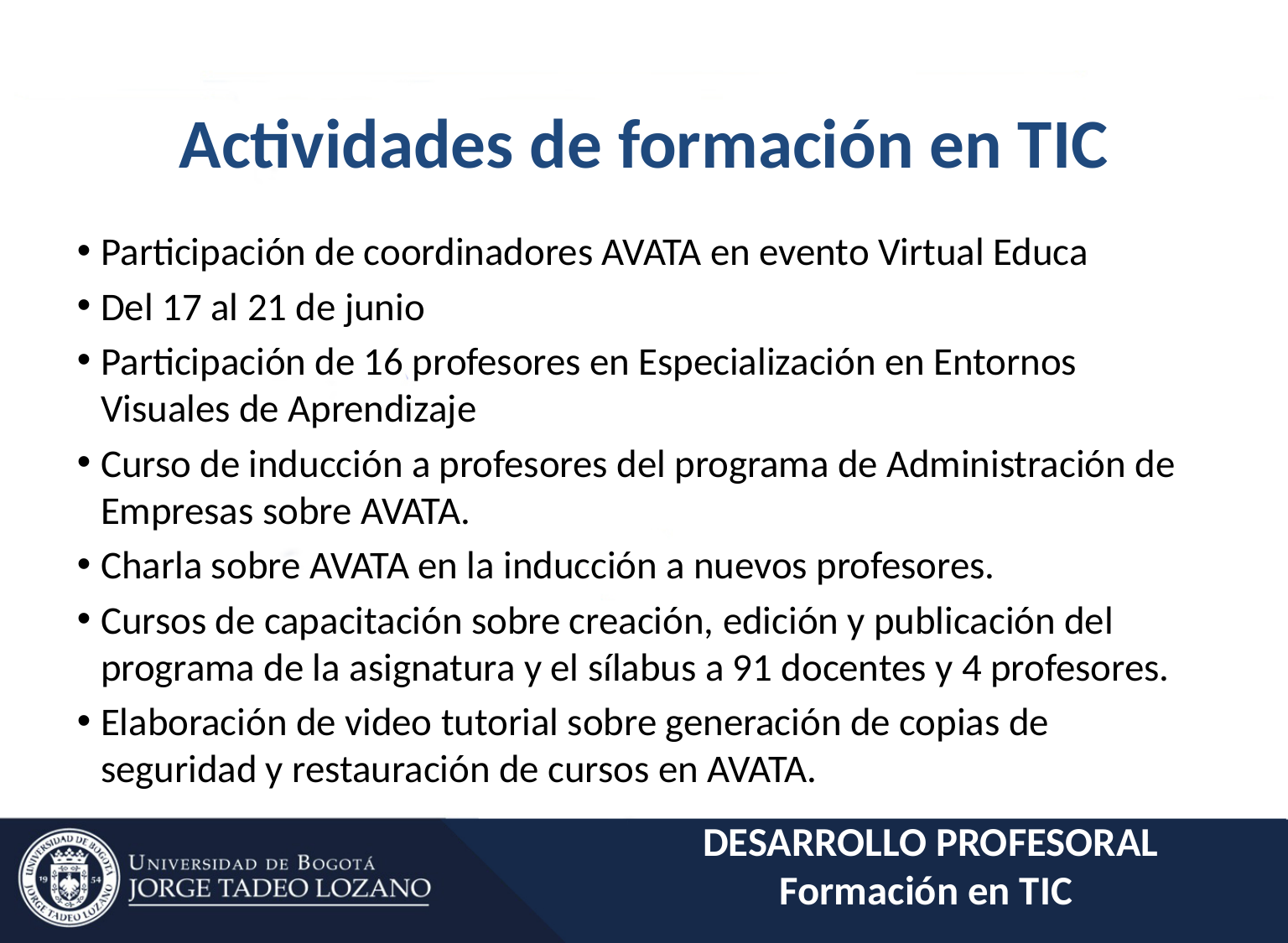

# Actividades de formación en TIC
Participación de coordinadores AVATA en evento Virtual Educa
Del 17 al 21 de junio
Participación de 16 profesores en Especialización en Entornos Visuales de Aprendizaje
Curso de inducción a profesores del programa de Administración de Empresas sobre AVATA.
Charla sobre AVATA en la inducción a nuevos profesores.
Cursos de capacitación sobre creación, edición y publicación del programa de la asignatura y el sílabus a 91 docentes y 4 profesores.
Elaboración de video tutorial sobre generación de copias de seguridad y restauración de cursos en AVATA.
DESARROLLO PROFESORAL
Formación en TIC